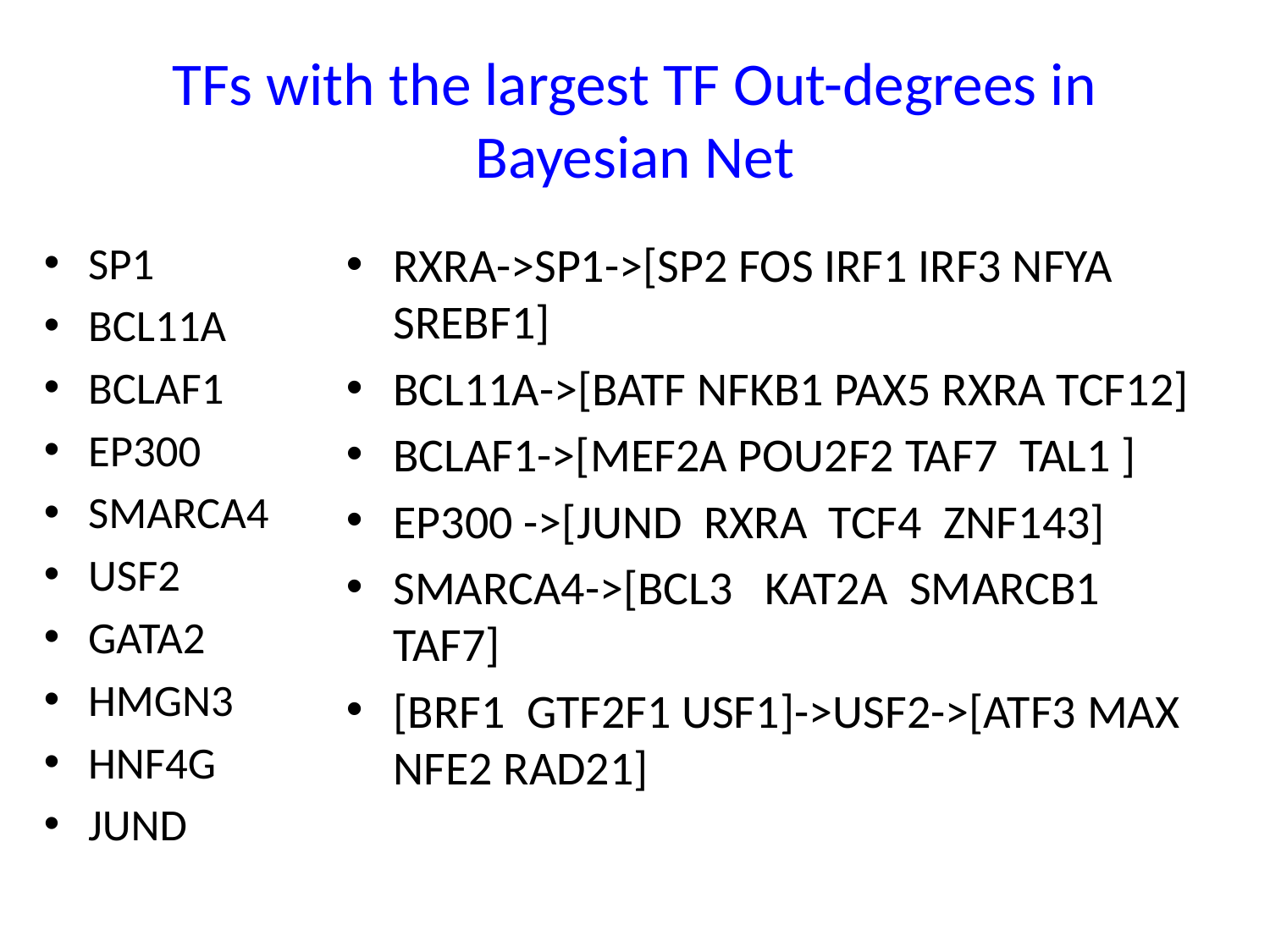

# TFs with the largest TF Out-degrees in Bayesian Net
SP1
BCL11A
BCLAF1
EP300
SMARCA4
USF2
GATA2
HMGN3
HNF4G
JUND
RXRA->SP1->[SP2 FOS IRF1 IRF3 NFYA SREBF1]
BCL11A->[BATF NFKB1 PAX5 RXRA TCF12]
BCLAF1->[MEF2A POU2F2 TAF7  TAL1 ]
EP300 ->[JUND  RXRA  TCF4  ZNF143]
SMARCA4->[BCL3   KAT2A  SMARCB1 TAF7]
[BRF1  GTF2F1 USF1]->USF2->[ATF3 MAX  NFE2 RAD21]